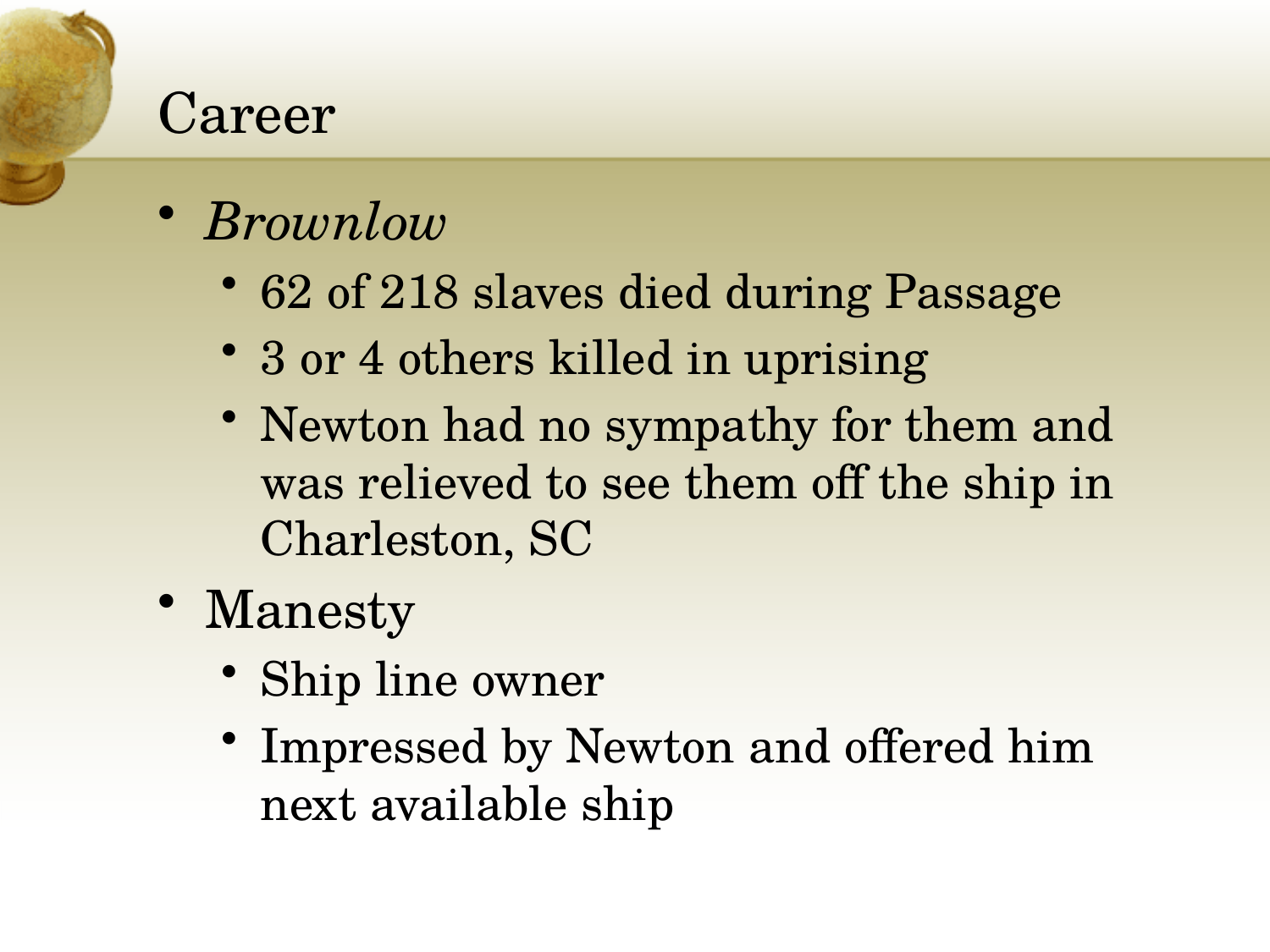

# Career
Brownlow
62 of 218 slaves died during Passage
3 or 4 others killed in uprising
Newton had no sympathy for them and was relieved to see them off the ship in Charleston, SC
Manesty
Ship line owner
Impressed by Newton and offered him next available ship